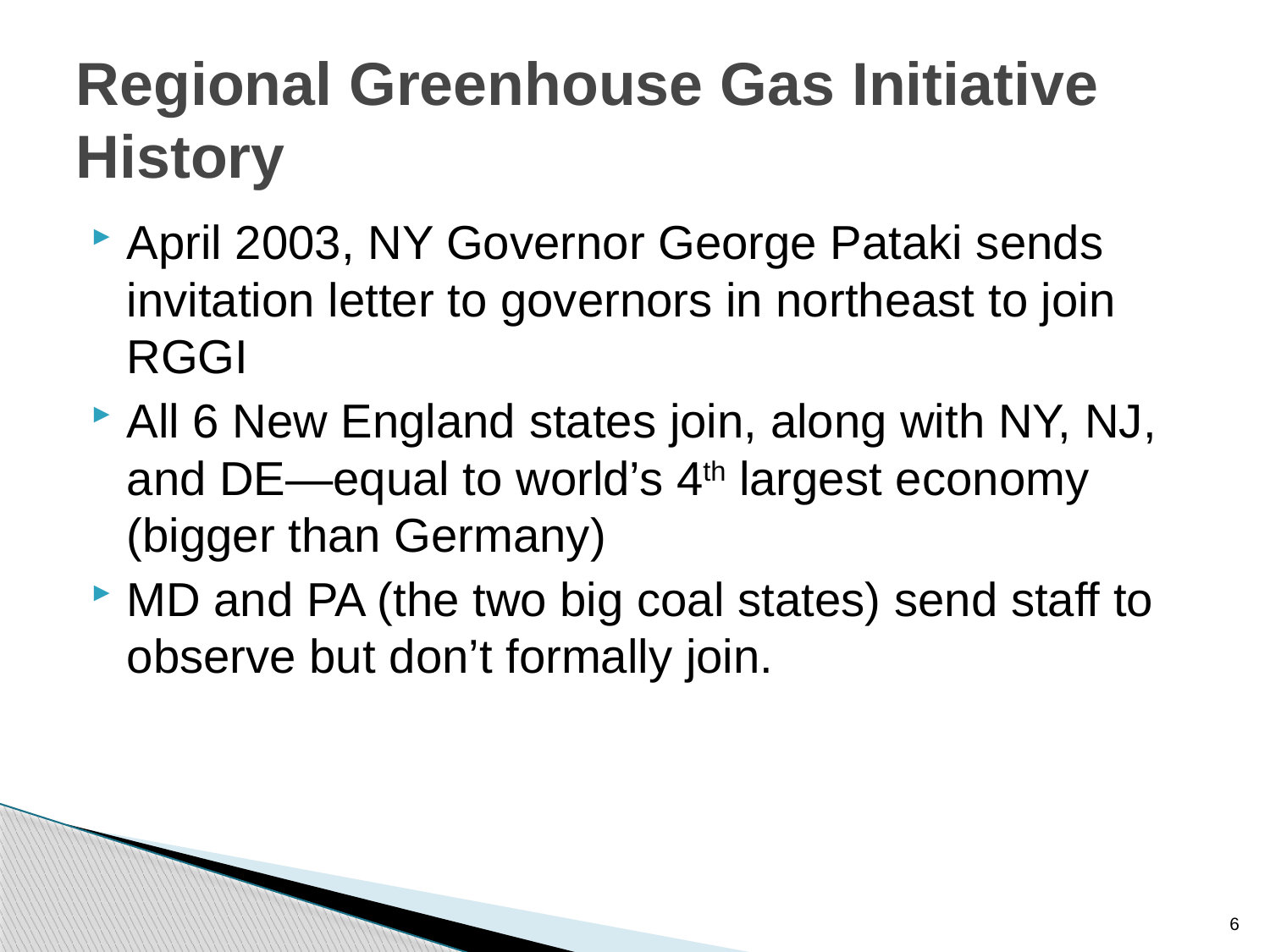

# Regional Greenhouse Gas Initiative  History
April 2003, NY Governor George Pataki sends invitation letter to governors in northeast to join RGGI
All 6 New England states join, along with NY, NJ, and DE—equal to world’s 4th largest economy (bigger than Germany)
MD and PA (the two big coal states) send staff to observe but don’t formally join.
6